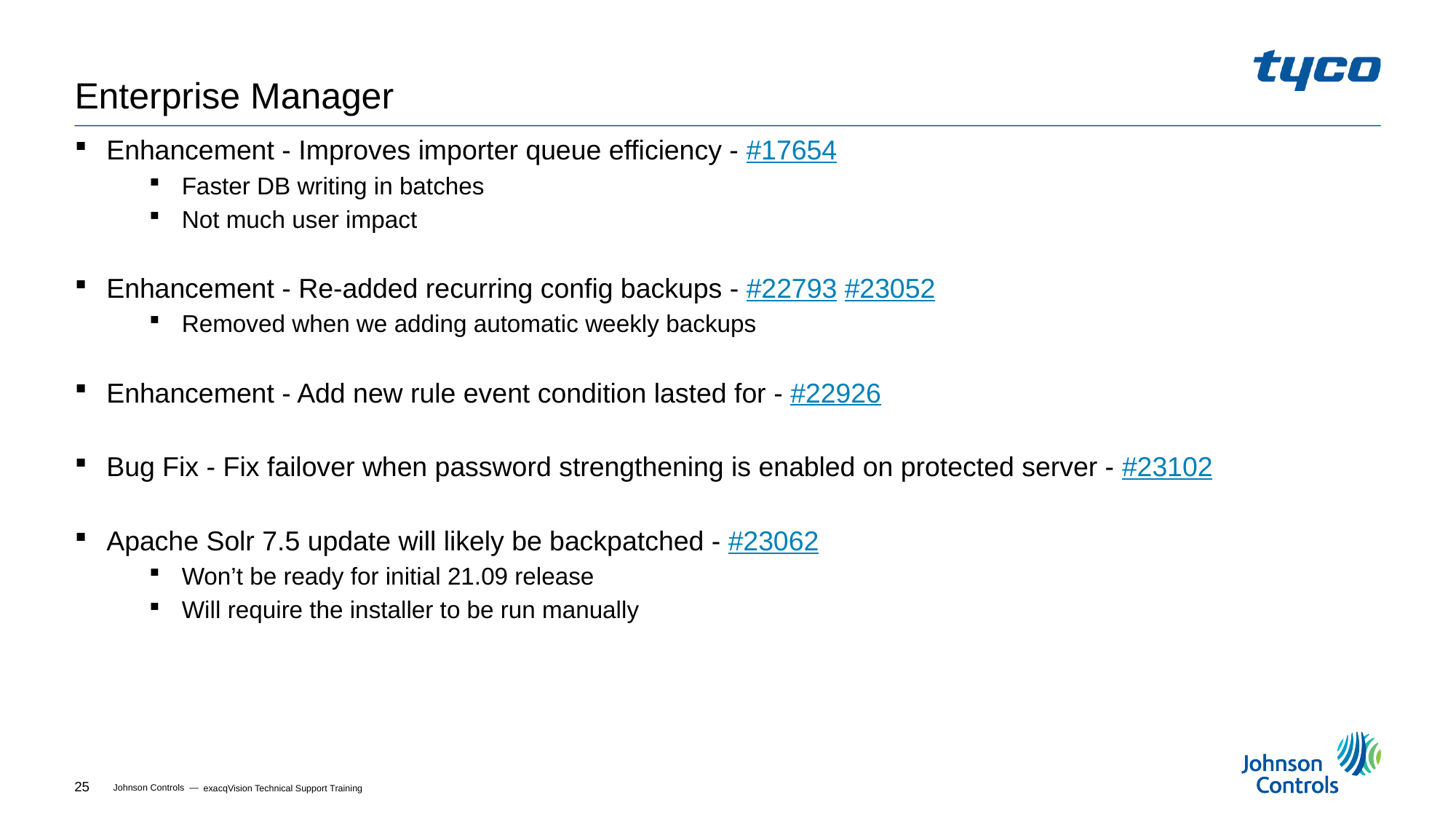

# Enterprise Manager
Enhancement - Improves importer queue efficiency - #17654
Faster DB writing in batches
Not much user impact
Enhancement - Re-added recurring config backups - #22793 #23052
Removed when we adding automatic weekly backups
Enhancement - Add new rule event condition lasted for - #22926
Bug Fix - Fix failover when password strengthening is enabled on protected server - #23102
Apache Solr 7.5 update will likely be backpatched - #23062
Won’t be ready for initial 21.09 release
Will require the installer to be run manually
exacqVision Technical Support Training